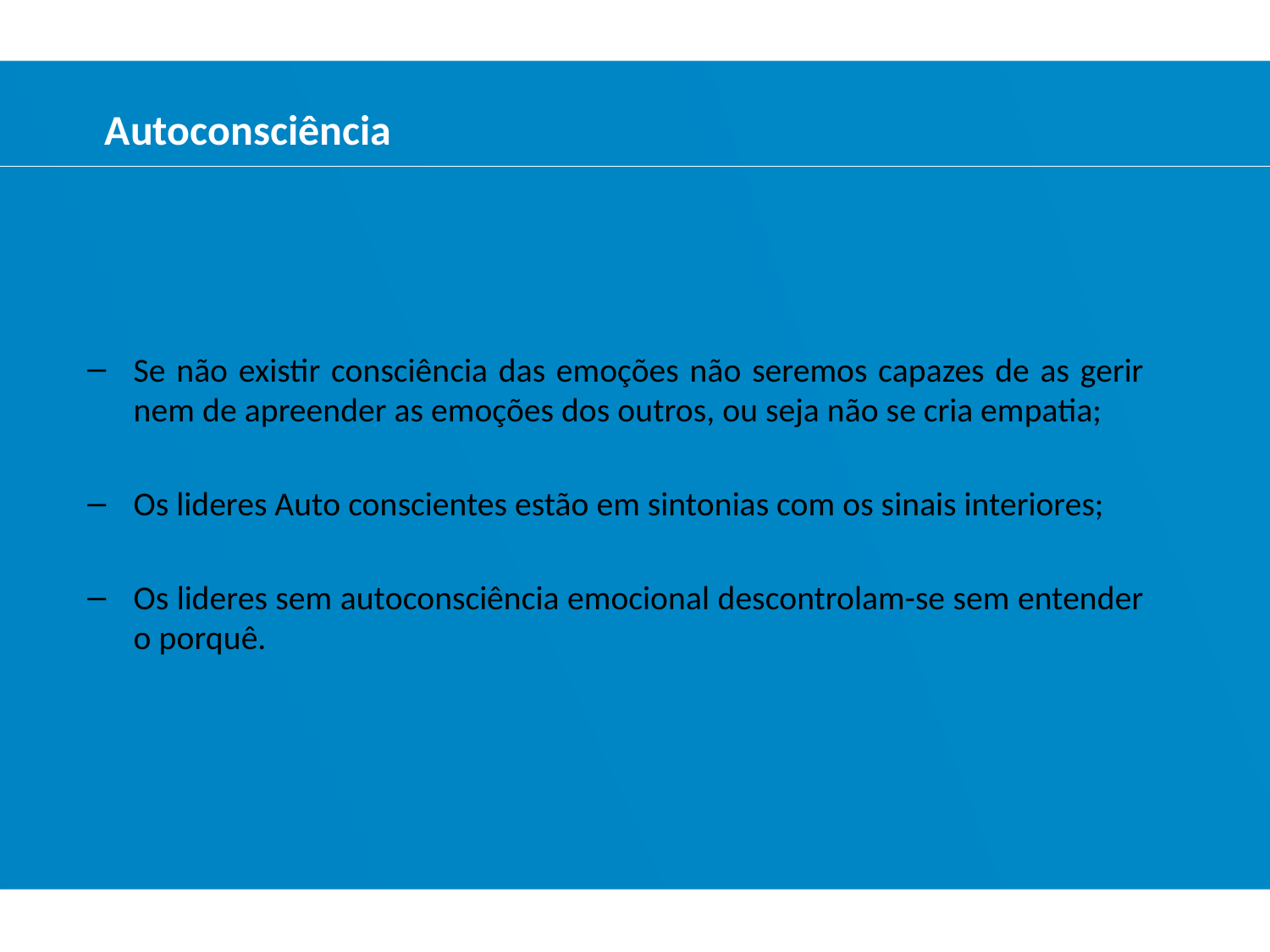

Autoconsciência
Se não existir consciência das emoções não seremos capazes de as gerir nem de apreender as emoções dos outros, ou seja não se cria empatia;

Os lideres Auto conscientes estão em sintonias com os sinais interiores;

Os lideres sem autoconsciência emocional descontrolam-se sem entender o porquê.